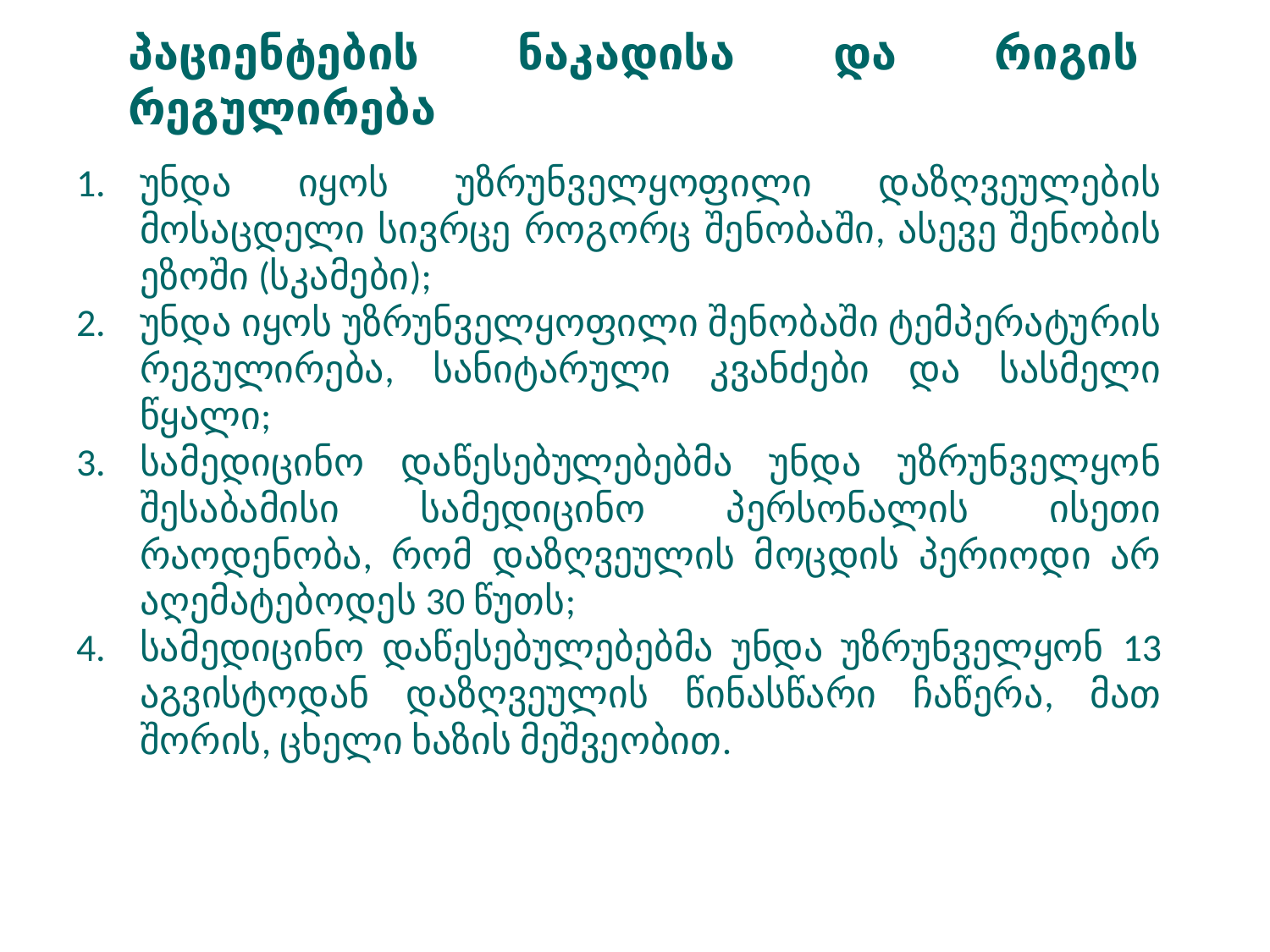

პაციენტების ნაკადისა და რიგის რეგულირება
უნდა იყოს უზრუნველყოფილი დაზღვეულების მოსაცდელი სივრცე როგორც შენობაში, ასევე შენობის ეზოში (სკამები);
უნდა იყოს უზრუნველყოფილი შენობაში ტემპერატურის რეგულირება, სანიტარული კვანძები და სასმელი წყალი;
სამედიცინო დაწესებულებებმა უნდა უზრუნველყონ შესაბამისი სამედიცინო პერსონალის ისეთი რაოდენობა, რომ დაზღვეულის მოცდის პერიოდი არ აღემატებოდეს 30 წუთს;
სამედიცინო დაწესებულებებმა უნდა უზრუნველყონ 13 აგვისტოდან დაზღვეულის წინასწარი ჩაწერა, მათ შორის, ცხელი ხაზის მეშვეობით.